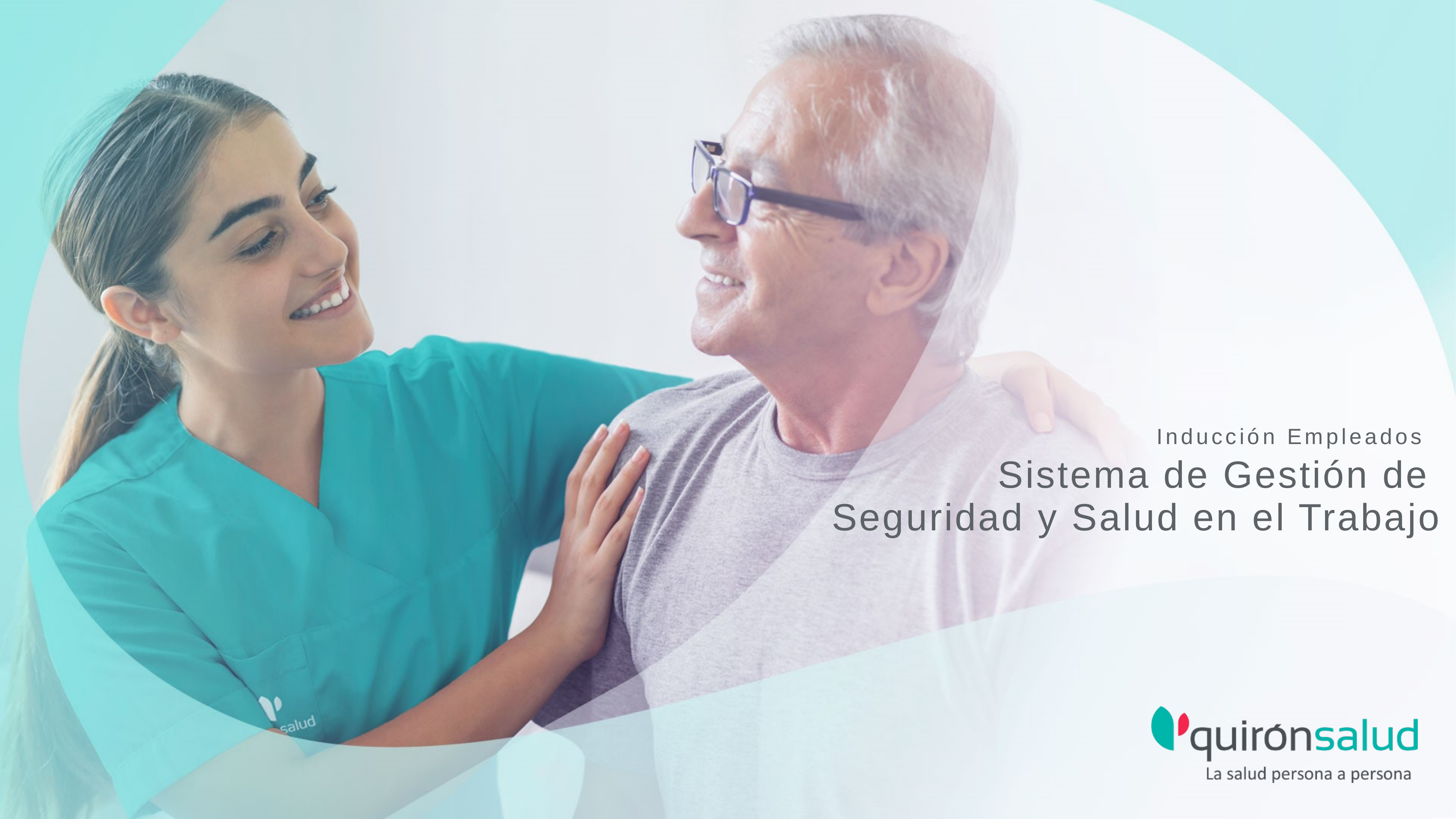

Inducción Empleados
Sistema de Gestión de
Seguridad y Salud en el Trabajo